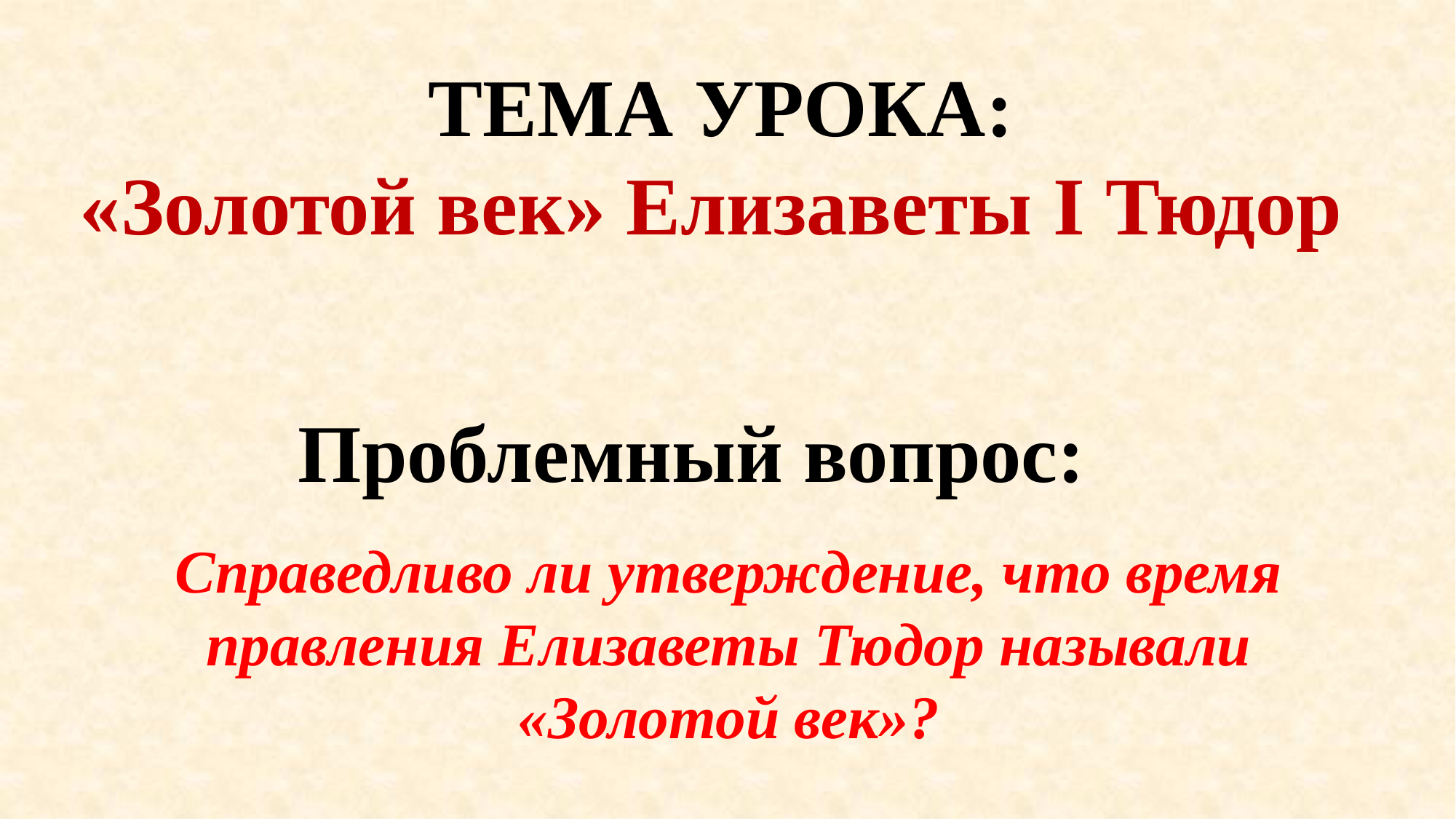

ТЕМА УРОКА:
«Золотой век» Елизаветы I Тюдор
Проблемный вопрос:
Справедливо ли утверждение, что время правления Елизаветы Тюдор называли «Золотой век»?